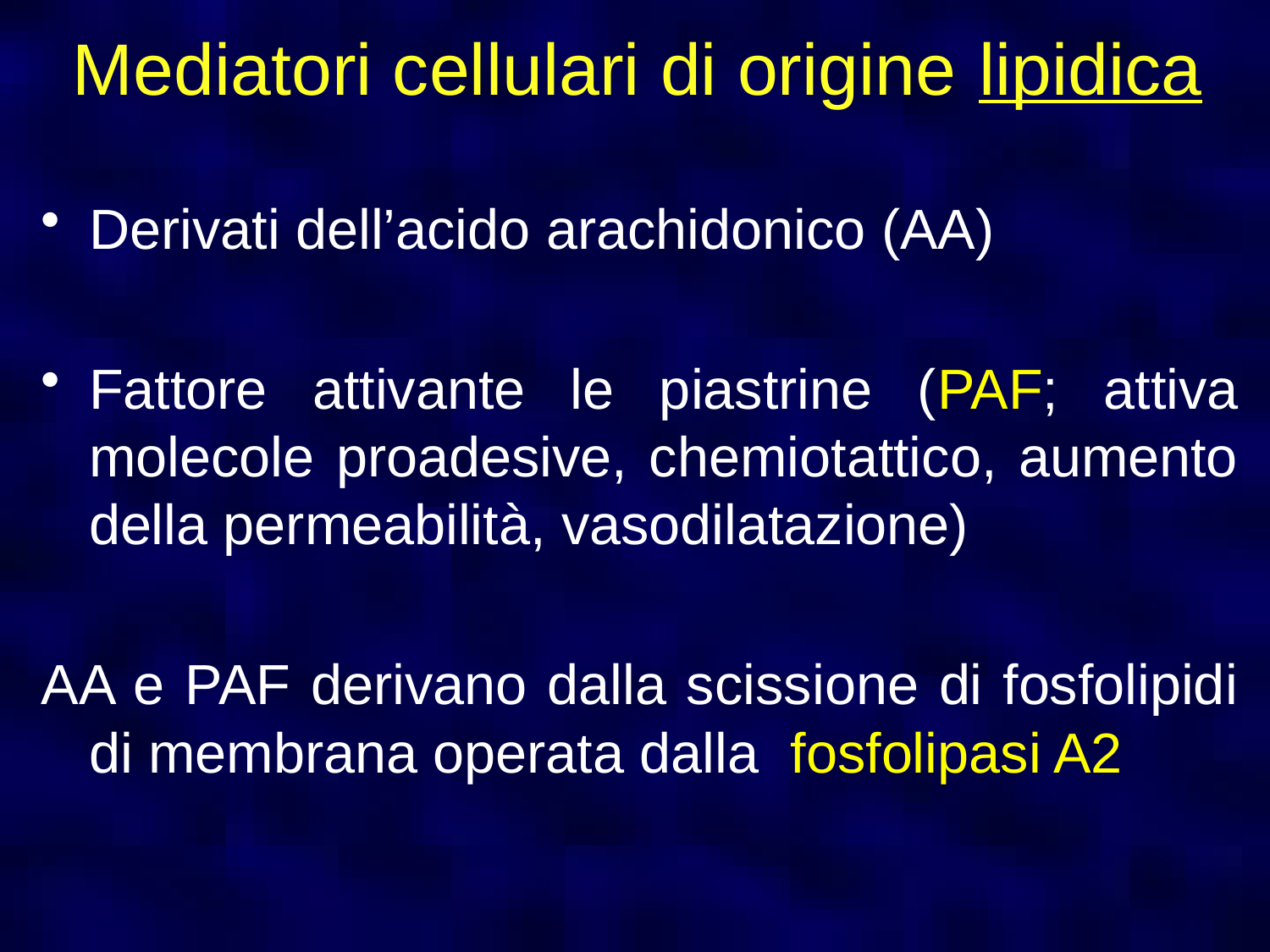

Mediatori cellulari di origine lipidica
Derivati dell’acido arachidonico (AA)

Fattore attivante le piastrine (PAF; attiva molecole proadesive, chemiotattico, aumento della permeabilità, vasodilatazione)

AA e PAF derivano dalla scissione di fosfolipidi di membrana operata dalla  fosfolipasi A2